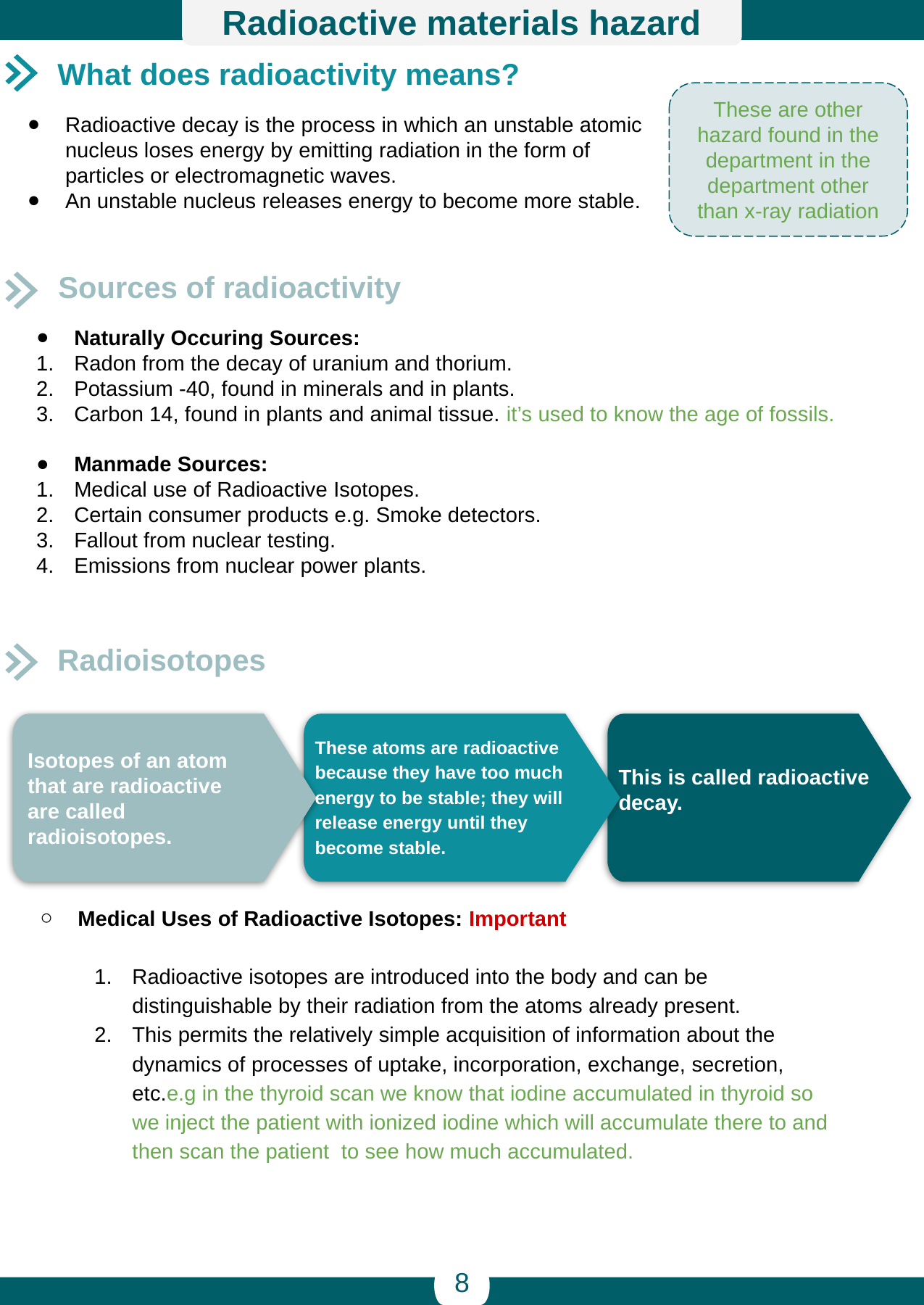

Radioactive materials hazard

What does radioactivity means?

These are other hazard found in the department in the department other than x-ray radiation
Radioactive decay is the process in which an unstable atomic nucleus loses energy by emitting radiation in the form of particles or electromagnetic waves.
An unstable nucleus releases energy to become more stable.
Sources of radioactivity

Naturally Occuring Sources:
Radon from the decay of uranium and thorium.
Potassium -40, found in minerals and in plants.
Carbon 14, found in plants and animal tissue. it’s used to know the age of fossils.

Manmade Sources:
Medical use of Radioactive Isotopes.
Certain consumer products e.g. Smoke detectors.
Fallout from nuclear testing.
Emissions from nuclear power plants.
Radioisotopes

Isotopes of an atom that are radioactive are called radioisotopes.
These atoms are radioactive because they have too much energy to be stable; they will release energy until they become stable.

This is called radioactive decay.

Medical Uses of Radioactive Isotopes: Important

Radioactive isotopes are introduced into the body and can be distinguishable by their radiation from the atoms already present.
This permits the relatively simple acquisition of information about the dynamics of processes of uptake, incorporation, exchange, secretion, etc.e.g in the thyroid scan we know that iodine accumulated in thyroid so we inject the patient with ionized iodine which will accumulate there to and then scan the patient  to see how much accumulated.
8